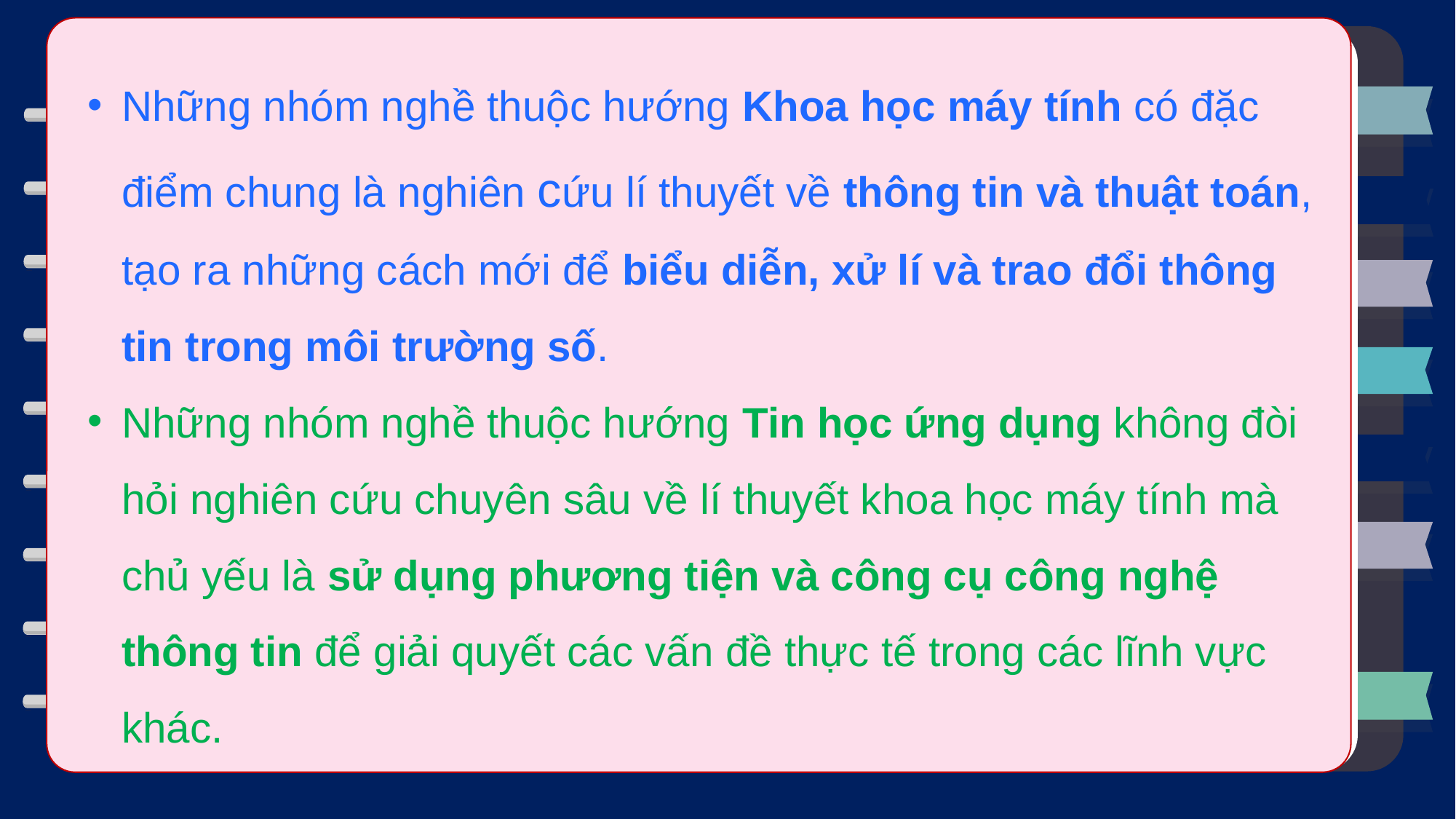

Những nhóm nghề thuộc hướng Khoa học máy tính có đặc điểm chung là nghiên cứu lí thuyết về thông tin và thuật toán, tạo ra những cách mới để biểu diễn, xử lí và trao đổi thông tin trong môi trường số.
Những nhóm nghề thuộc hướng Tin học ứng dụng không đòi hỏi nghiên cứu chuyên sâu về lí thuyết khoa học máy tính mà chủ yếu là sử dụng phương tiện và công cụ công nghệ thông tin để giải quyết các vấn đề thực tế trong các lĩnh vực khác.